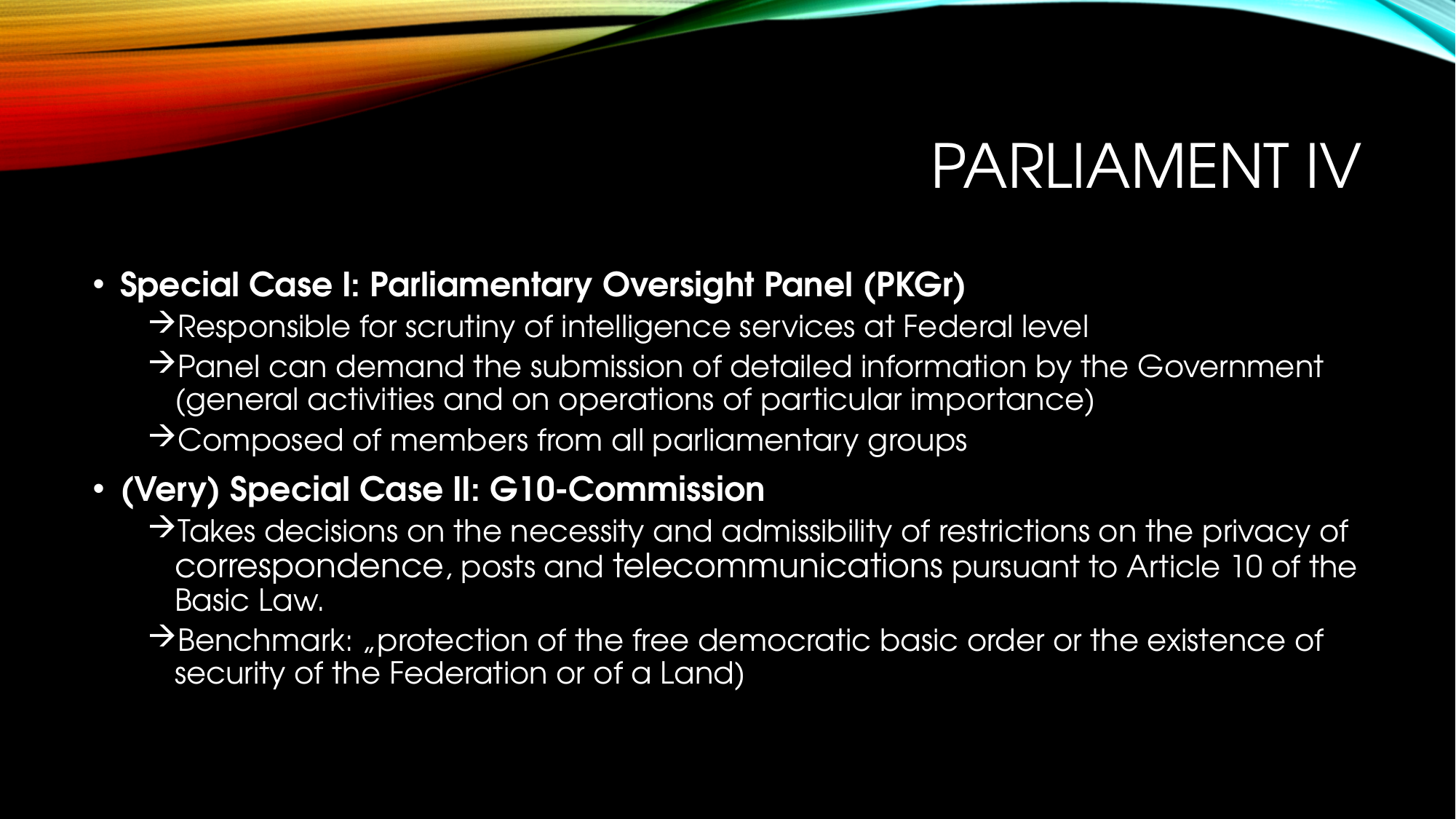

# Parliament IV
Special Case I: Parliamentary Oversight Panel (PKGr)
Responsible for scrutiny of intelligence services at Federal level
Panel can demand the submission of detailed information by the Government (general activities and on operations of particular importance)
Composed of members from all parliamentary groups
(Very) Special Case II: G10-Commission
Takes decisions on the necessity and admissibility of restrictions on the privacy of correspondence, posts and telecommunications pursuant to Article 10 of the Basic Law.
Benchmark: „protection of the free democratic basic order or the existence of security of the Federation or of a Land)